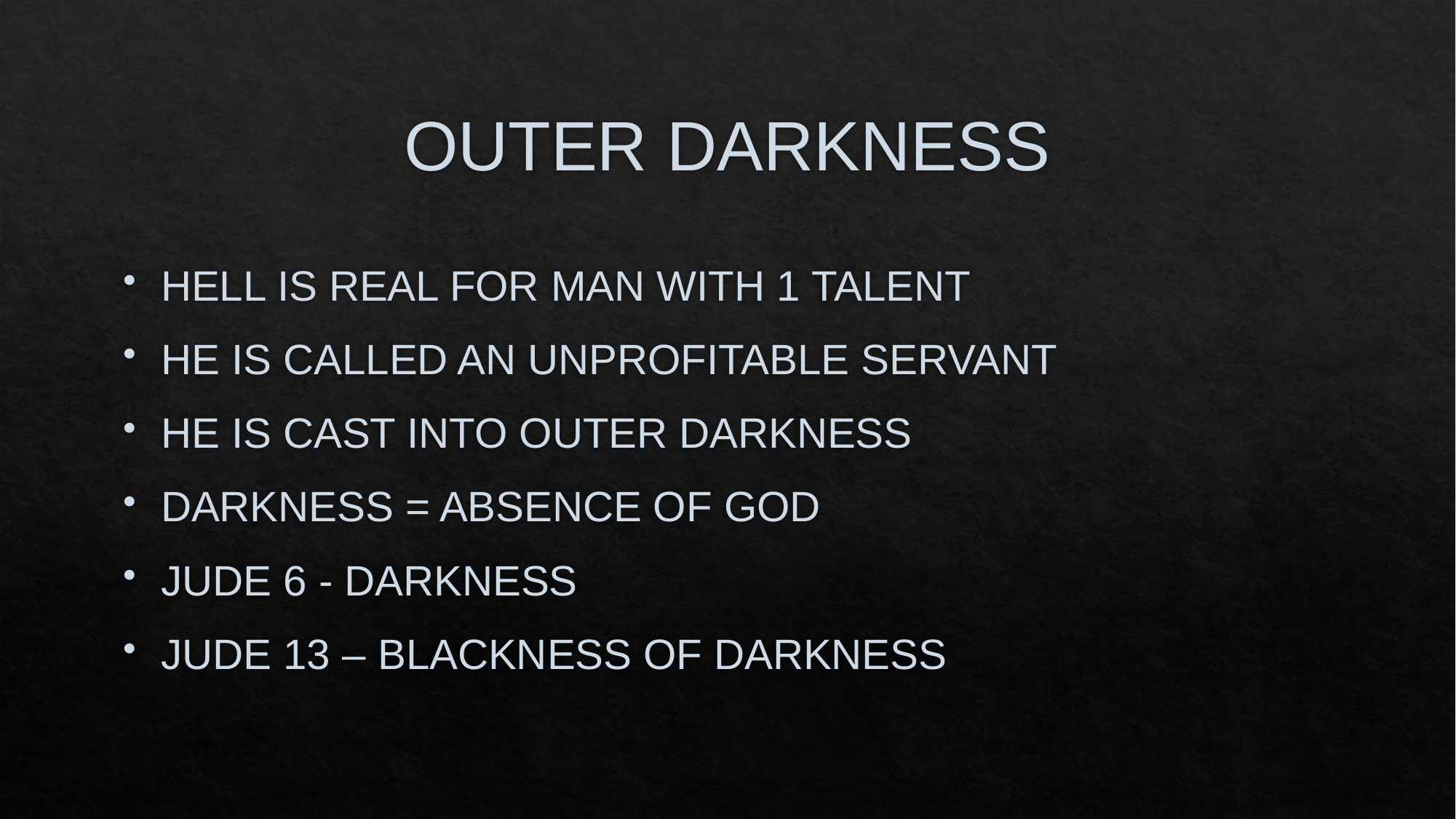

# OUTER DARKNESS
HELL IS REAL FOR MAN WITH 1 TALENT
HE IS CALLED AN UNPROFITABLE SERVANT
HE IS CAST INTO OUTER DARKNESS
DARKNESS = ABSENCE OF GOD
JUDE 6 - DARKNESS
JUDE 13 – BLACKNESS OF DARKNESS